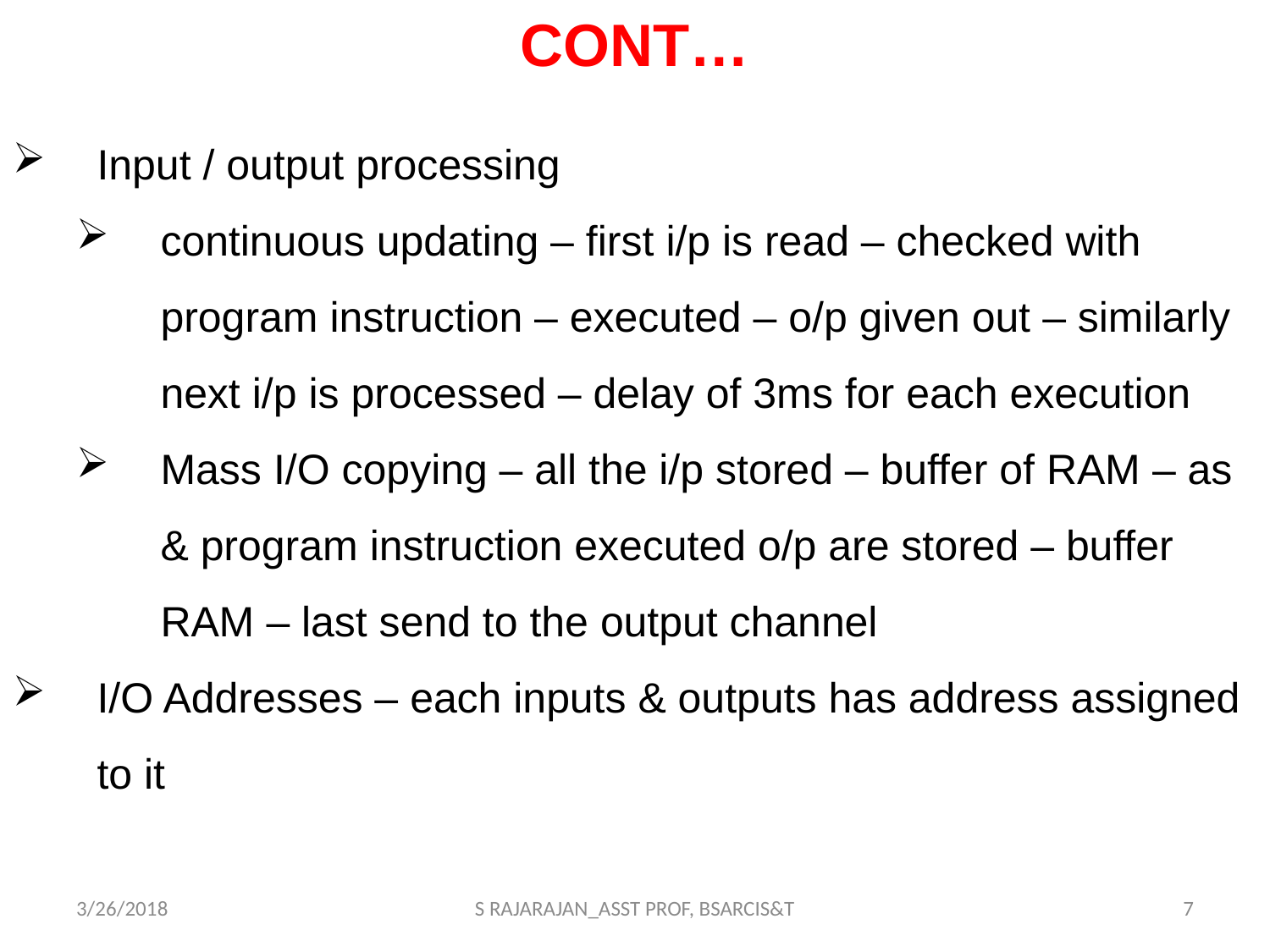

# CONT…
Input / output processing
continuous updating – first i/p is read – checked with program instruction – executed – o/p given out – similarly next i/p is processed – delay of 3ms for each execution
Mass I/O copying – all the i/p stored – buffer of RAM – as & program instruction executed o/p are stored – buffer RAM – last send to the output channel
I/O Addresses – each inputs & outputs has address assigned to it
3/26/2018
S RAJARAJAN_ASST PROF, BSARCIS&T
7